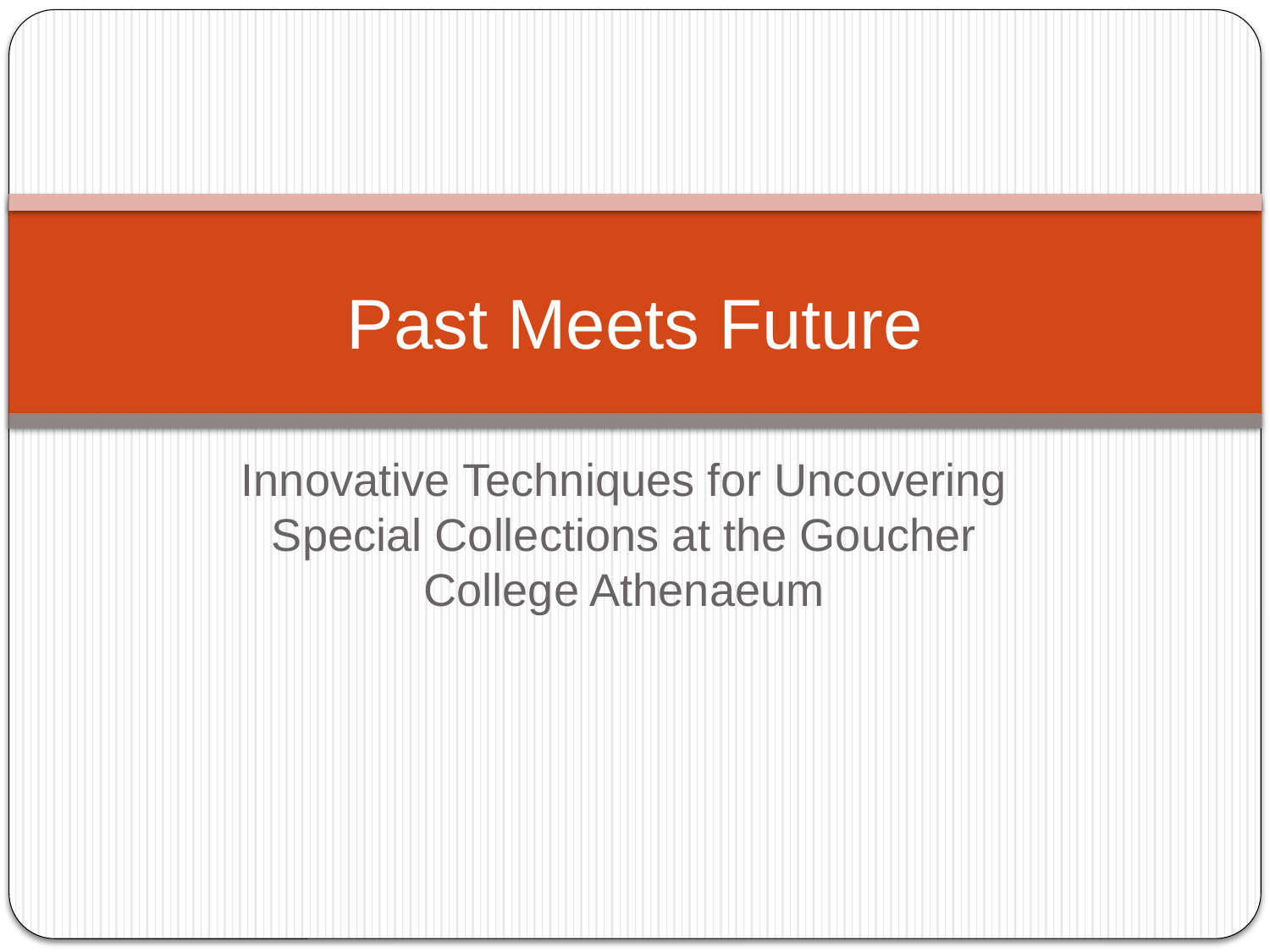

# Past Meets Future
Innovative Techniques for Uncovering Special Collections at the Goucher College Athenaeum